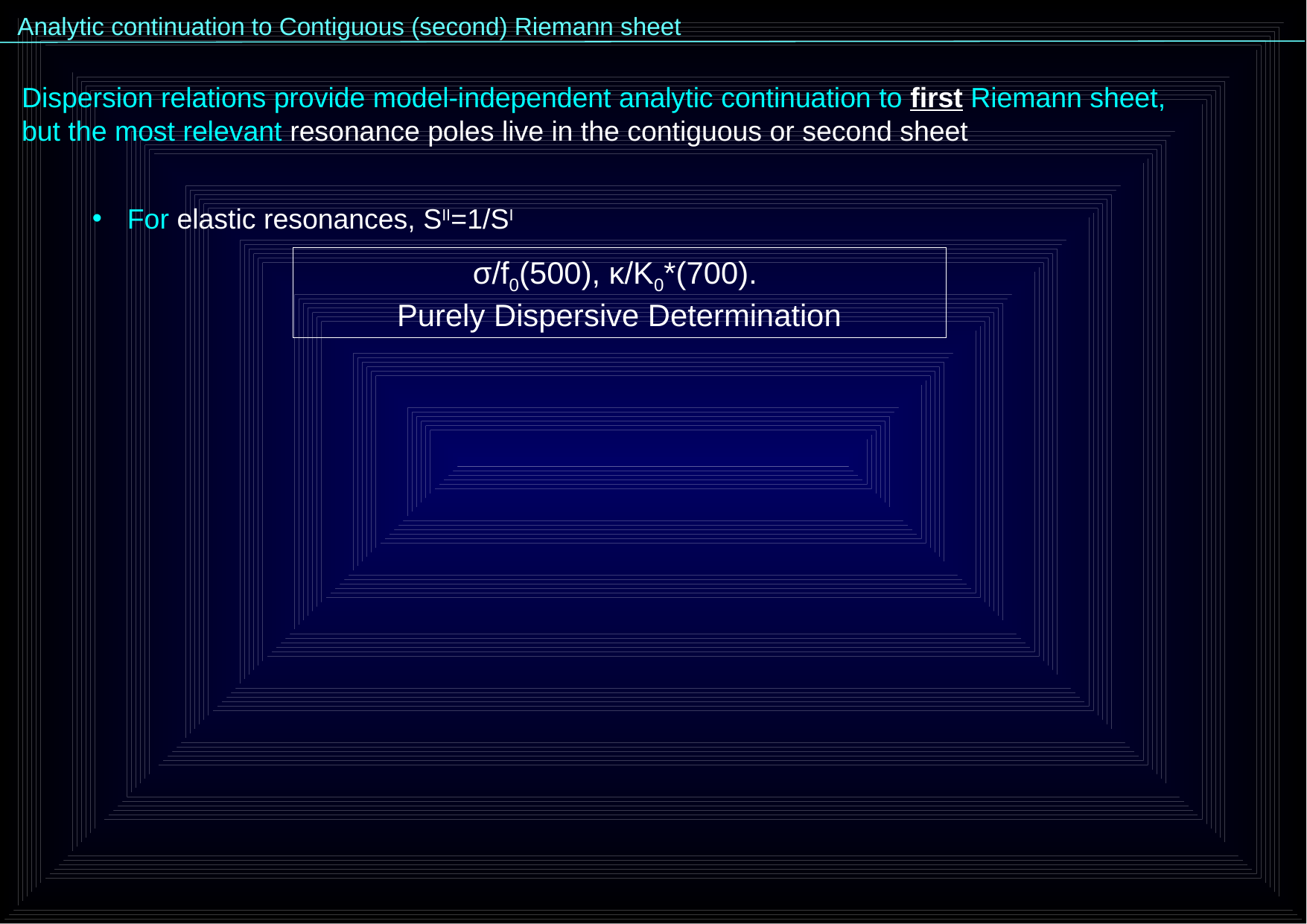

Analytic continuation to Contiguous (second) Riemann sheet

Dispersion relations provide model-independent analytic continuation to first Riemann sheet,
but the most relevant resonance poles live in the contiguous or second sheet
For elastic resonances, SII=1/SI
σ/f0(500), κ/K0*(700).
Purely Dispersive Determination